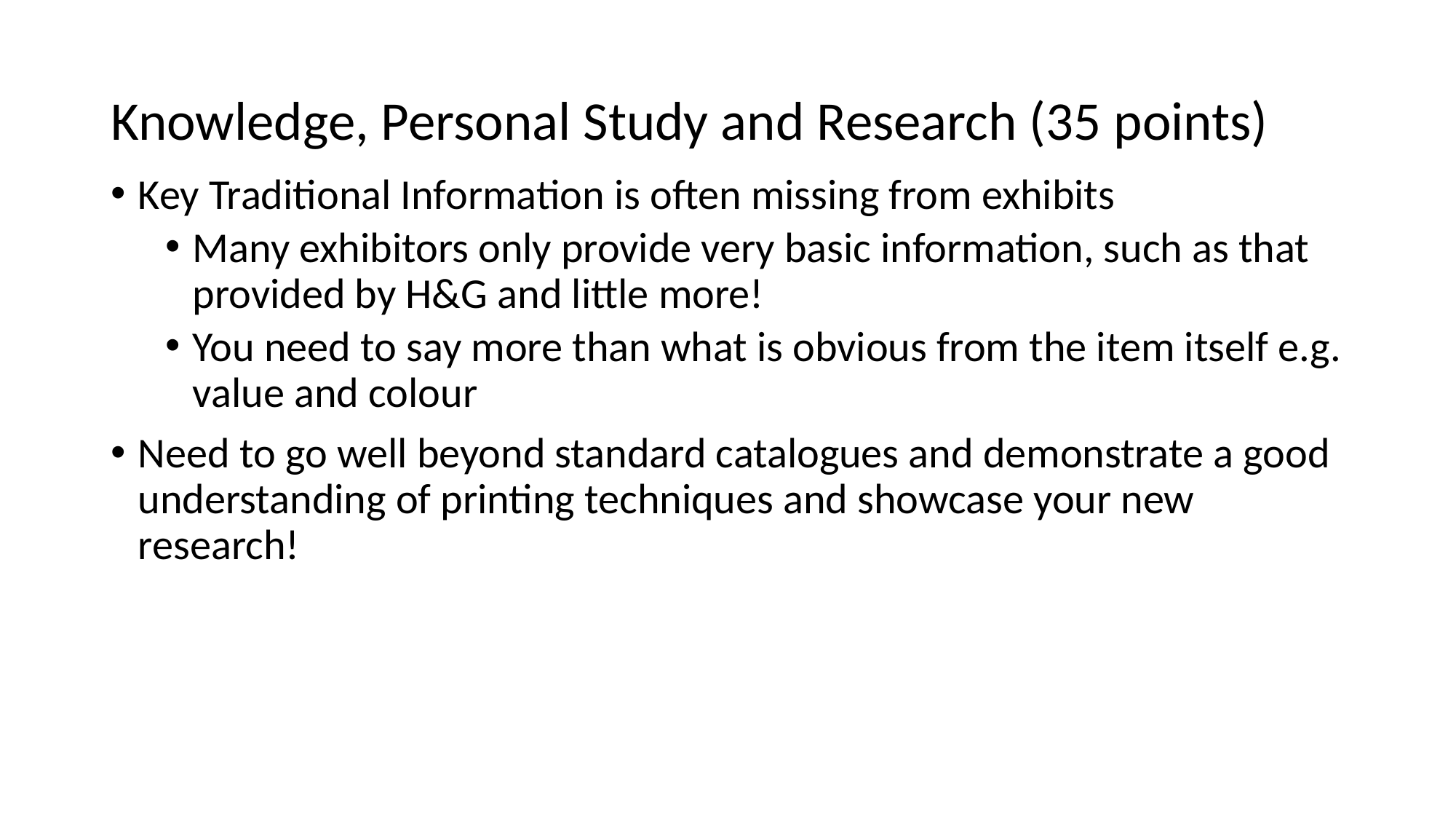

# Knowledge, Personal Study and Research (35 points)
Key Traditional Information is often missing from exhibits
Many exhibitors only provide very basic information, such as that provided by H&G and little more!
You need to say more than what is obvious from the item itself e.g. value and colour
Need to go well beyond standard catalogues and demonstrate a good understanding of printing techniques and showcase your new research!